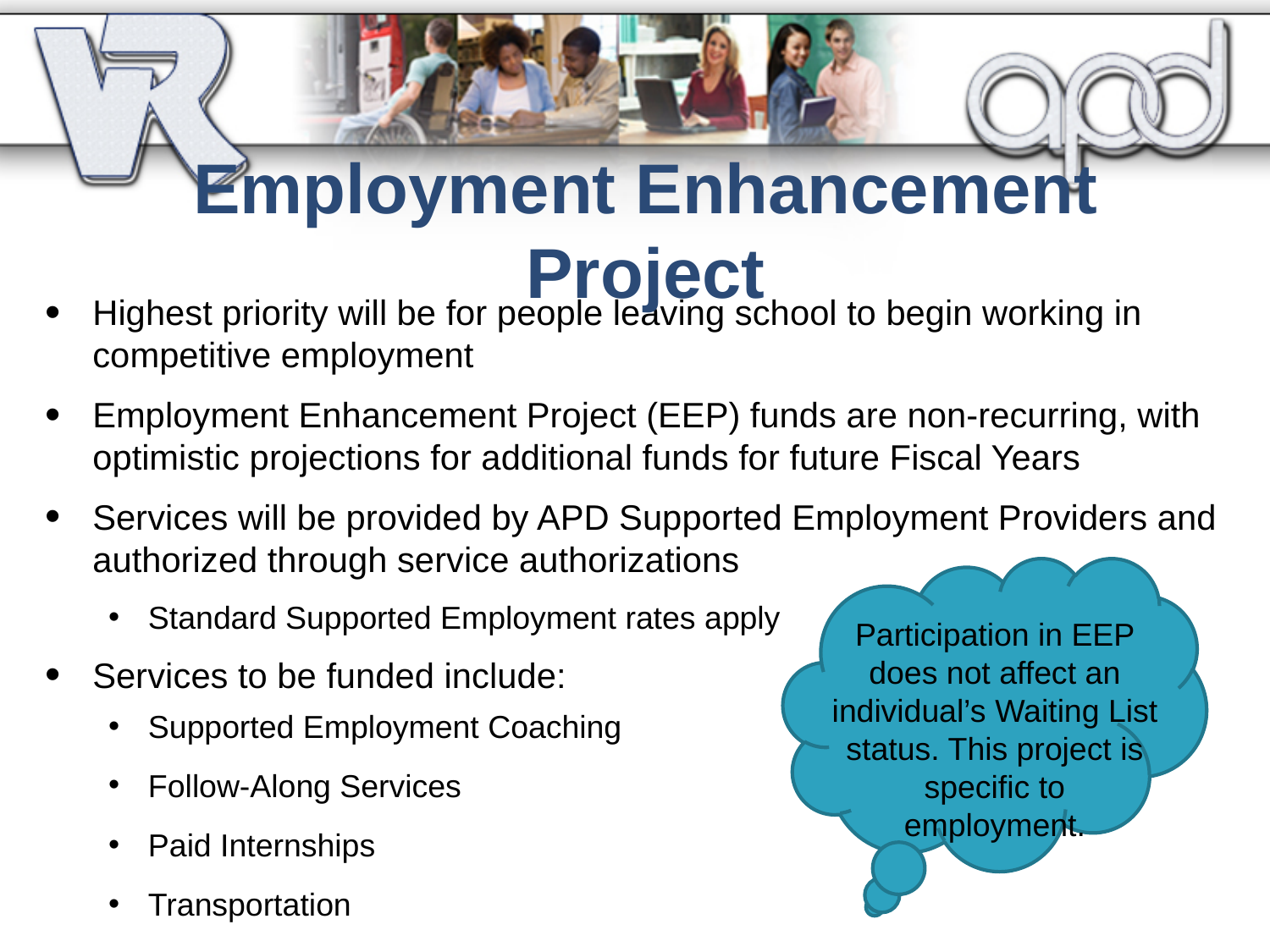

# Employment Enhancement Project
Highest priority will be for people leaving school to begin working in competitive employment
Employment Enhancement Project (EEP) funds are non-recurring, with optimistic projections for additional funds for future Fiscal Years
Services will be provided by APD Supported Employment Providers and authorized through service authorizations
Standard Supported Employment rates apply
Services to be funded include:
Supported Employment Coaching
Follow-Along Services
Paid Internships
Transportation

Participation in EEP does not affect an individual’s Waiting List status. This project is specific to employment.